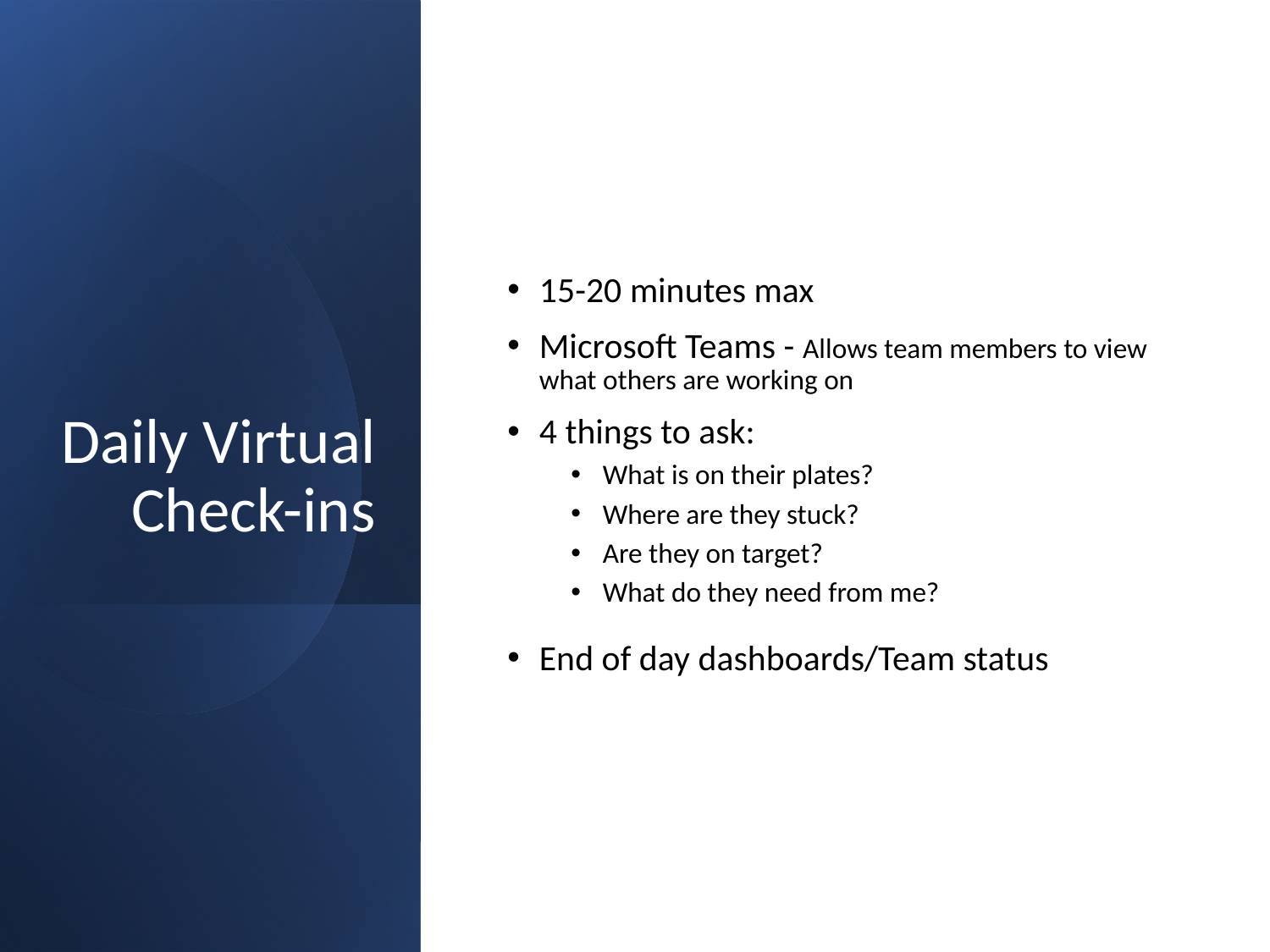

# Daily Virtual Check-ins
15-20 minutes max
Microsoft Teams - Allows team members to view what others are working on
4 things to ask:
What is on their plates?
Where are they stuck?
Are they on target?
What do they need from me?
End of day dashboards/Team status

36